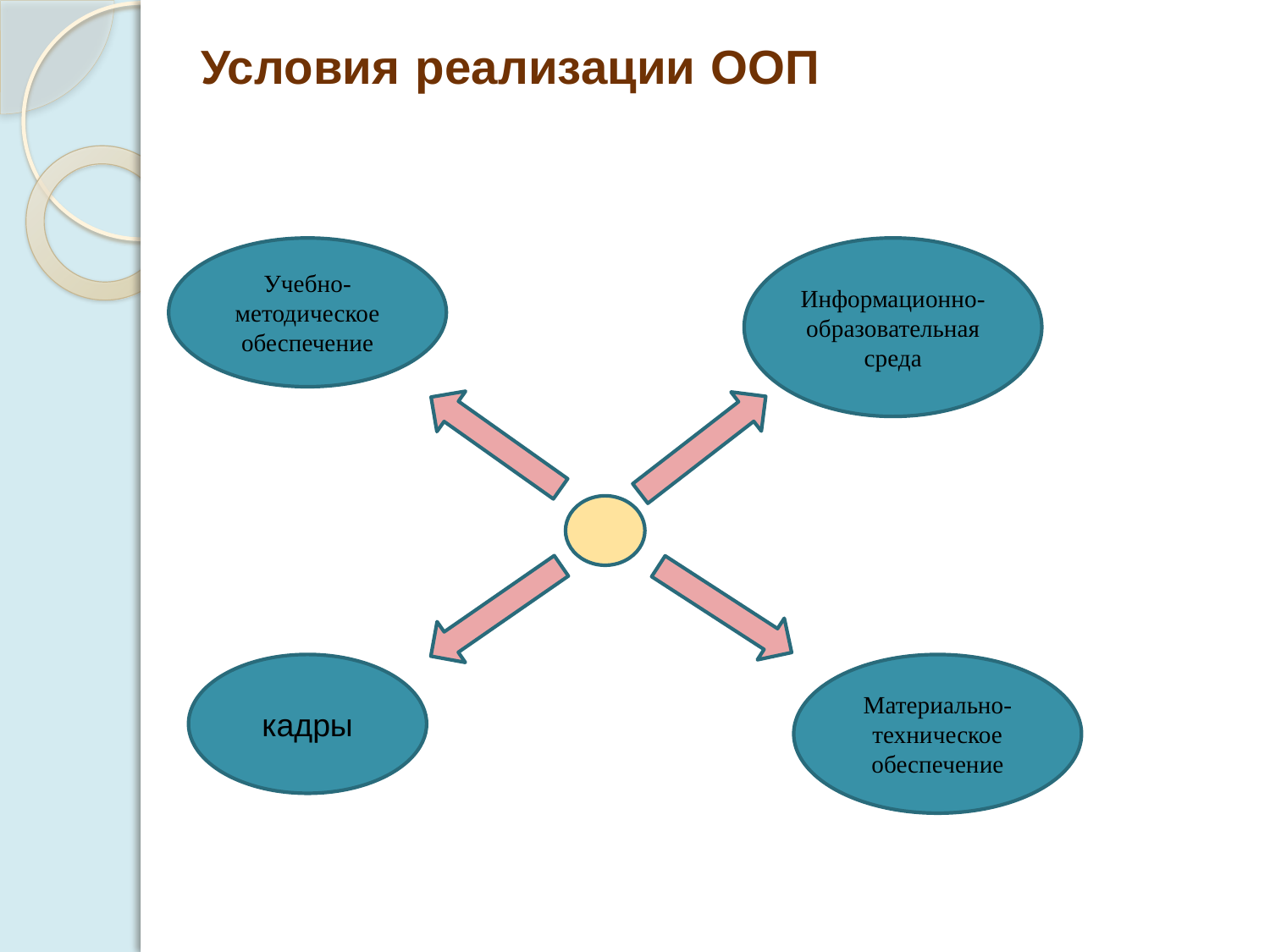

# Условия реализации ООП
Учебно-методическое обеспечение
Информационно-образовательная среда

кадры
Материально-техническое обеспечение